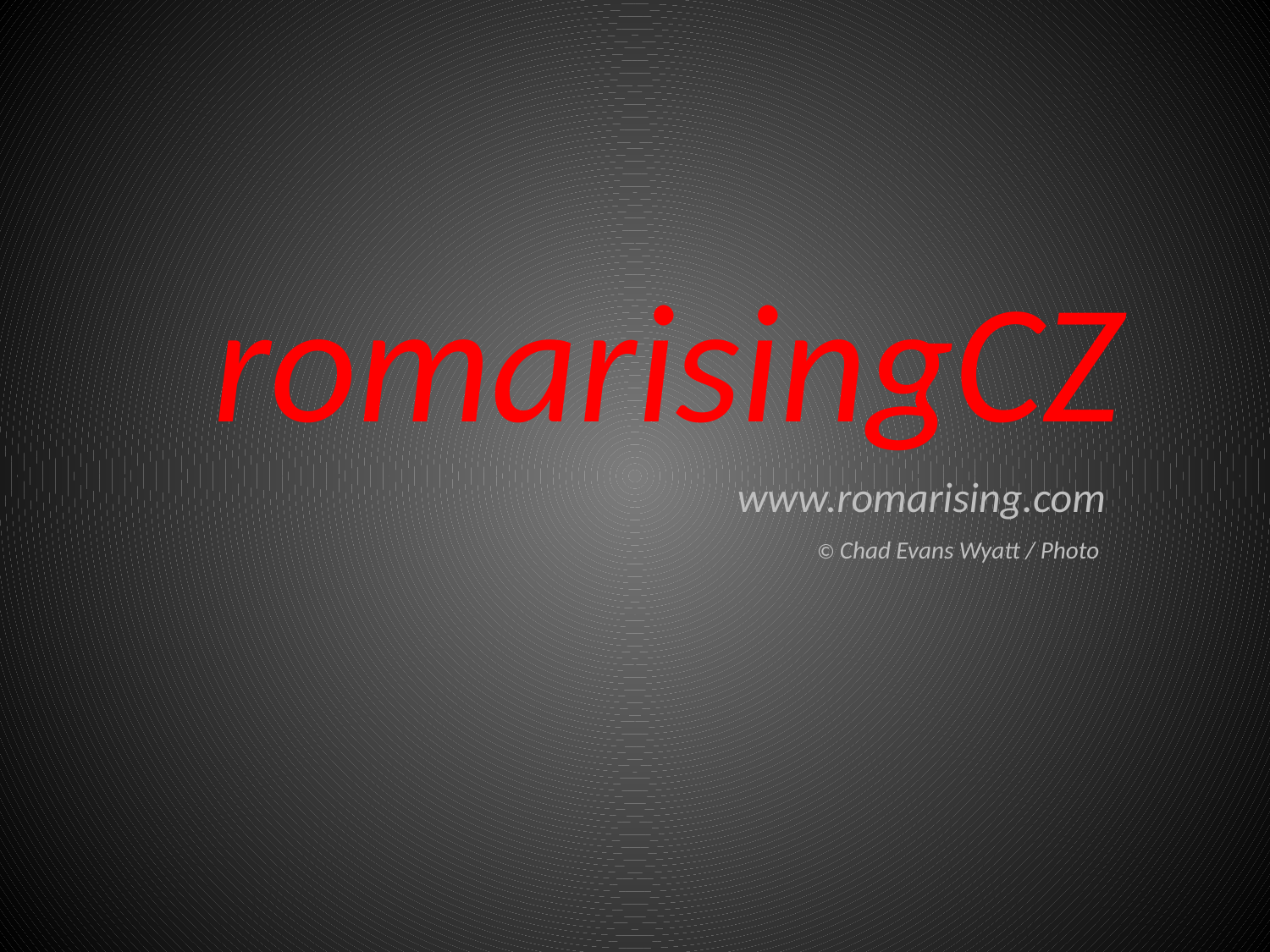

romarisingCZ
  www.romarising.com
© Chad Evans Wyatt / Photo